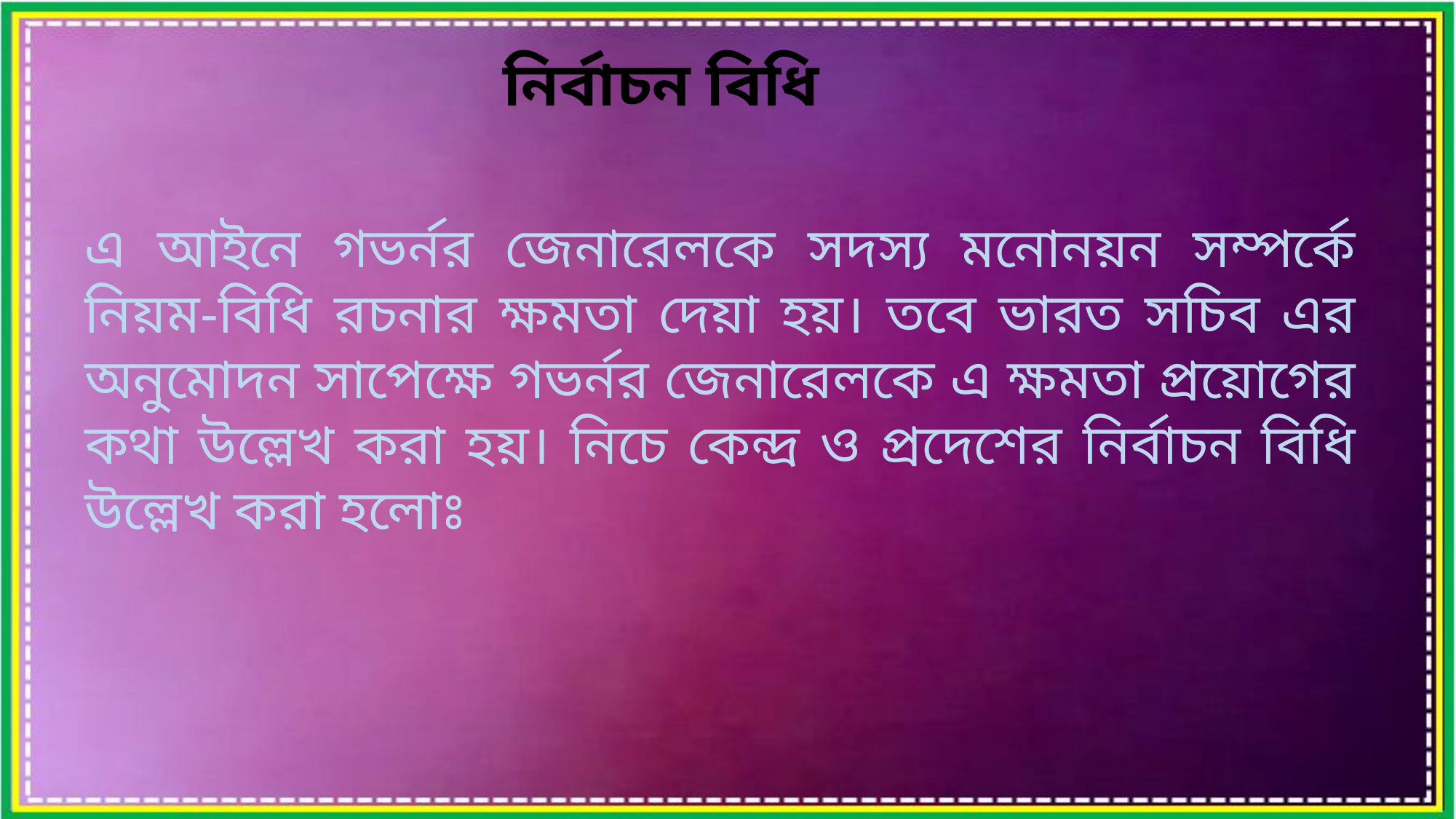

নির্বাচন বিধি
এ আইনে গভর্নর জেনারেলকে সদস্য মনোনয়ন সম্পর্কে নিয়ম-বিধি রচনার ক্ষমতা দেয়া হয়। তবে ভারত সচিব এর অনুমোদন সাপেক্ষে গভর্নর জেনারেলকে এ ক্ষমতা প্রয়োগের কথা উল্লেখ করা হয়। নিচে কেন্দ্র ও প্রদেশের নির্বাচন বিধি উল্লেখ করা হলোঃ